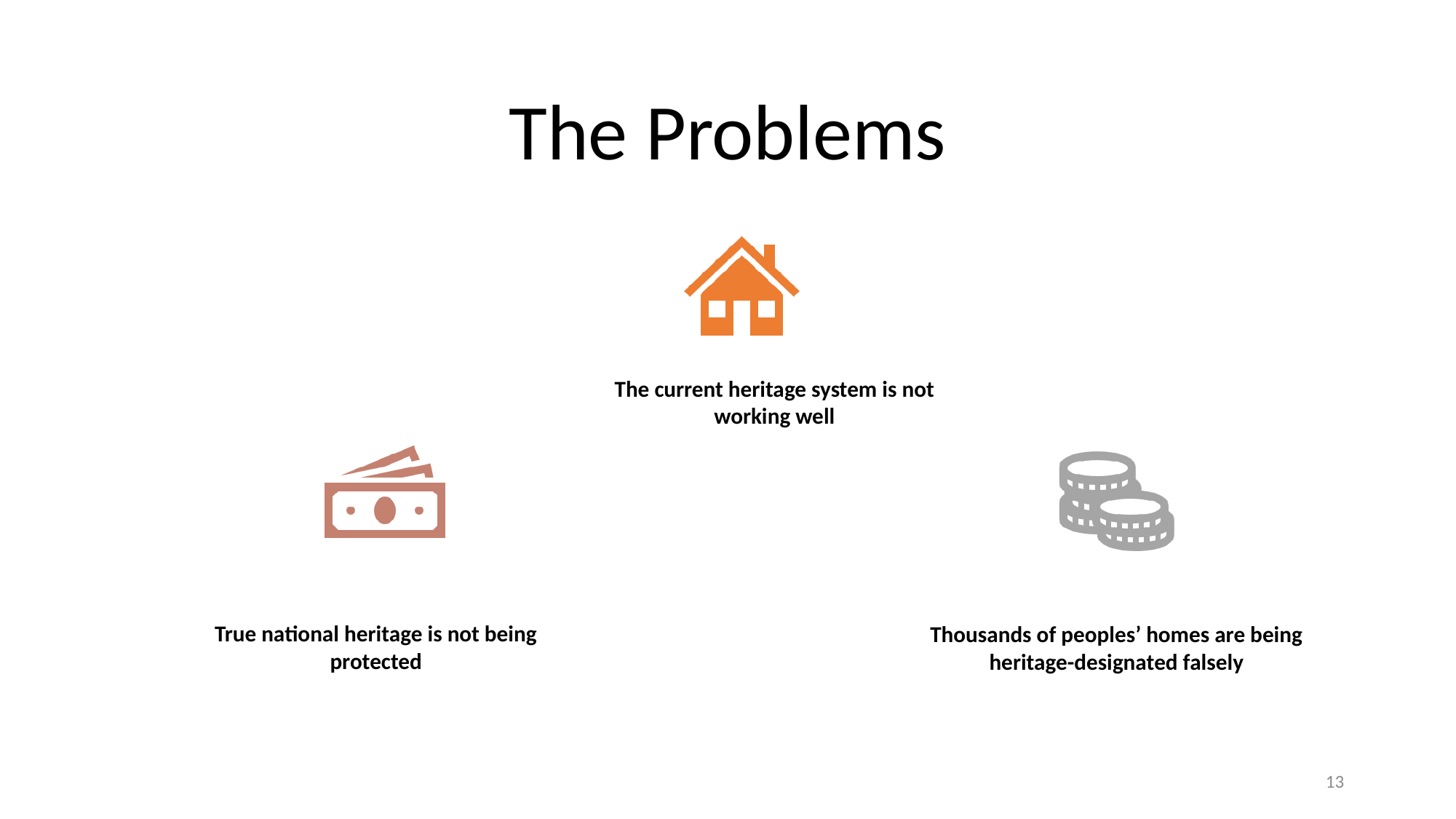

# The Problems
The current heritage system is not working well
True national heritage is not being protected
Thousands of peoples’ homes are being heritage-designated falsely
13